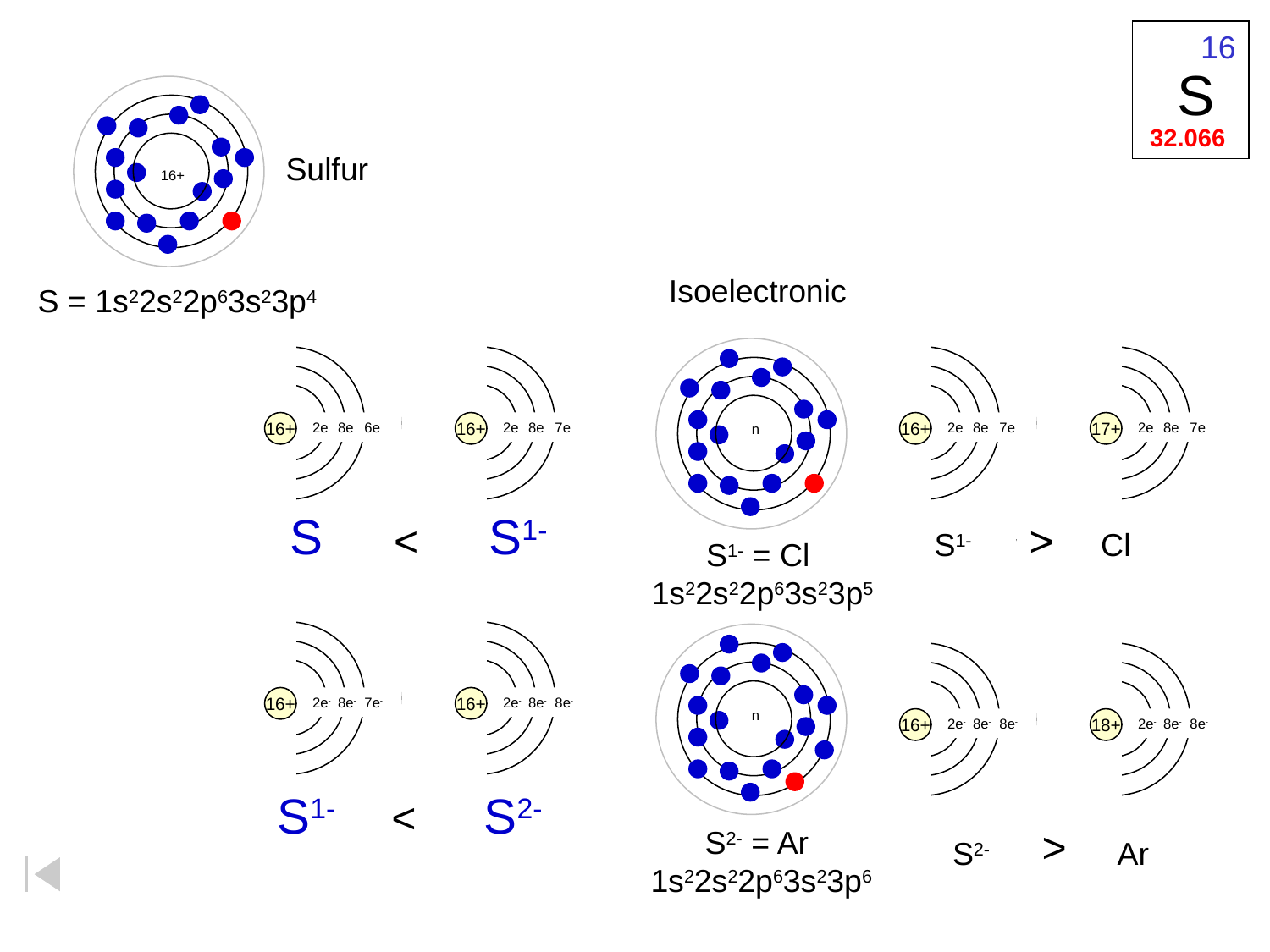

16
S
32.066

Sulfur

16+

Isoelectronic
S = 1s22s22p63s23p4

16+
2e-   8e-  6e-

16+
2e-   8e-  7e-

n

16+
2e-   8e-  7e-

17+
2e-   8e-  7e-
S
S1-
<
>
S1-     vs.     Cl
S1- = Cl
1s22s22p63s23p5

16+
2e-   8e-  7e-

16+
2e-   8e-  8e-

n

16+
2e-   8e-  8e-

18+
2e-   8e-  8e-
S1-
S2-
<
>
S2- = Ar
1s22s22p63s23p6
S2-     vs.     Ar